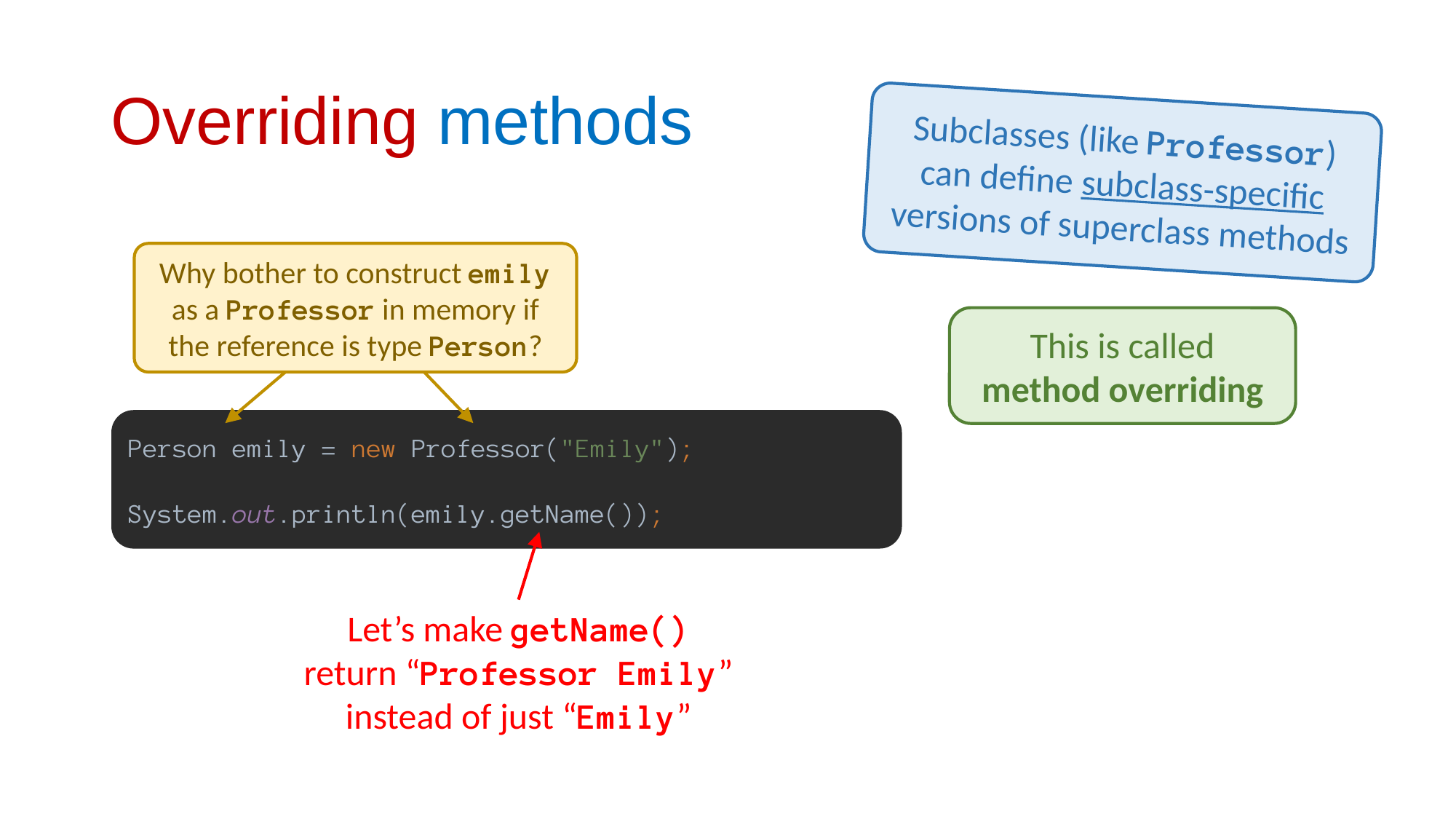

# Overriding methods
Subclasses (like Professor) can define subclass-specific versions of superclass methods
Why bother to construct emily as a Professor in memory if the reference is type Person?
This is called
method overriding
Person emily = new Professor("Emily");
System.out.println(emily.getName());
Let’s make getName()
return “Professor Emily”
instead of just “Emily”